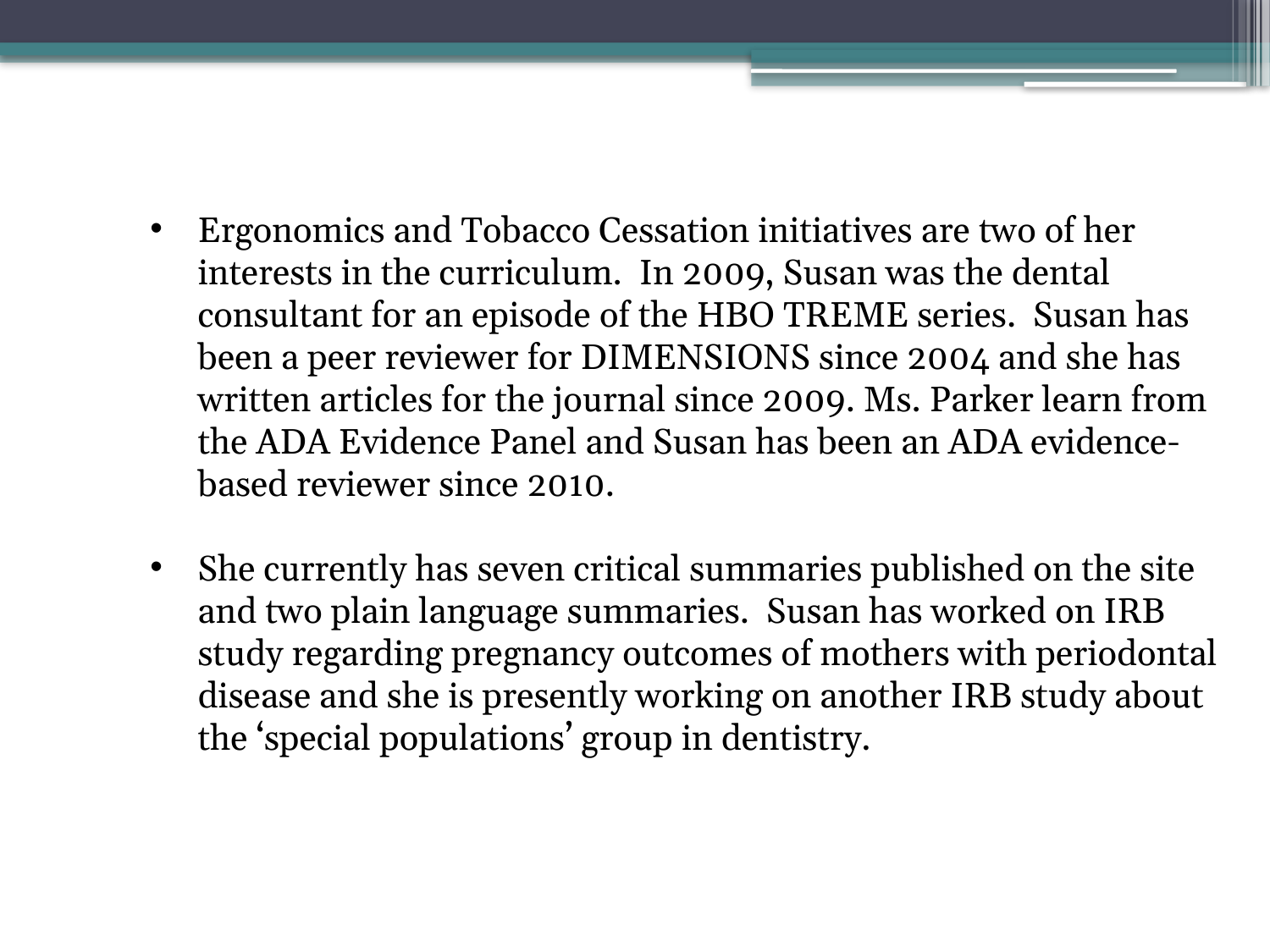

Ergonomics and Tobacco Cessation initiatives are two of her interests in the curriculum.  In 2009, Susan was the dental consultant for an episode of the HBO TREME series.  Susan has been a peer reviewer for DIMENSIONS since 2004 and she has written articles for the journal since 2009. Ms. Parker learn from the ADA Evidence Panel and Susan has been an ADA evidence-based reviewer since 2010.

She currently has seven critical summaries published on the site and two plain language summaries.  Susan has worked on IRB study regarding pregnancy outcomes of mothers with periodontal disease and she is presently working on another IRB study about the ‘special populations’ group in dentistry.